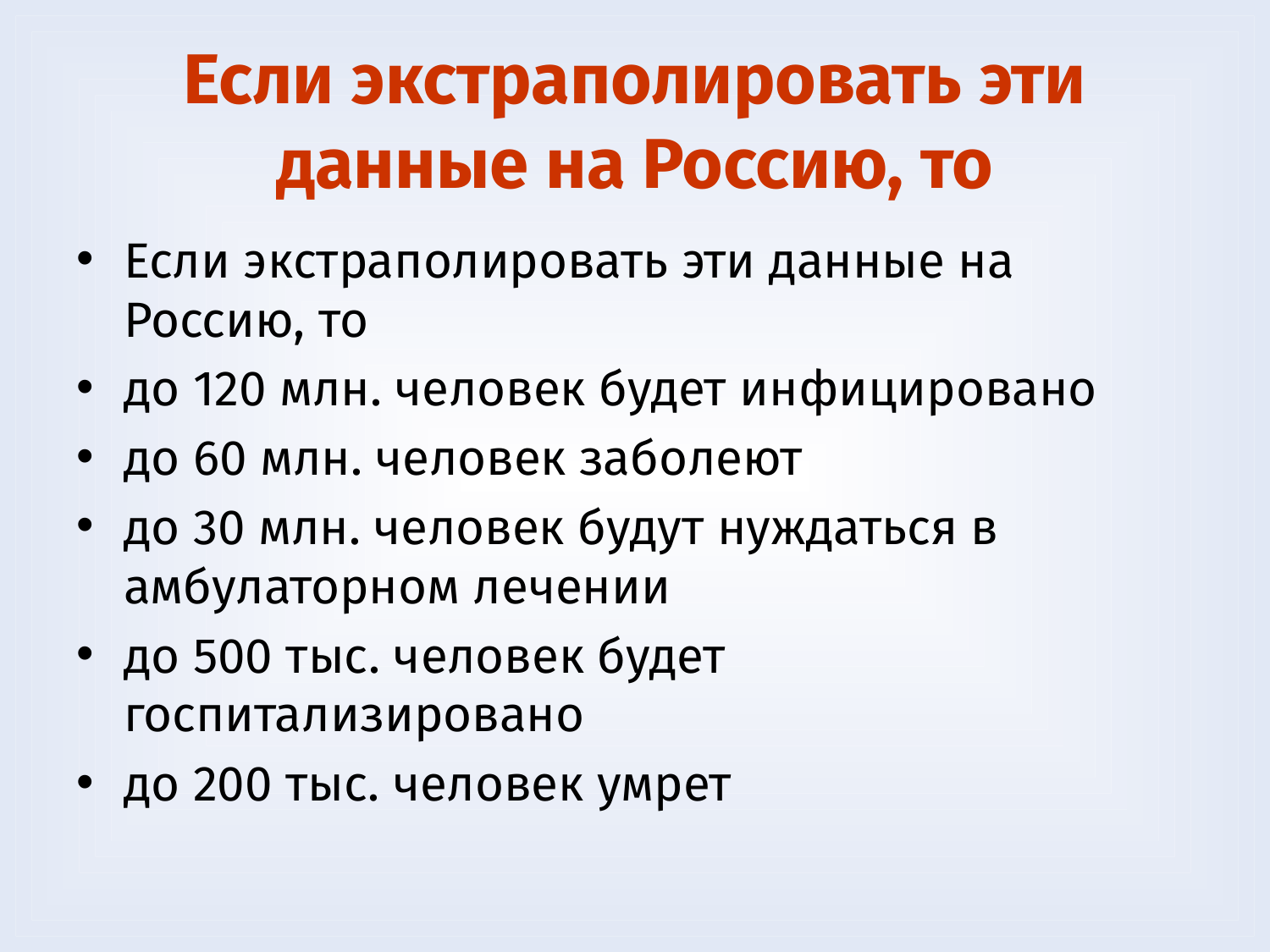

# Если экстраполировать эти данные на Россию, то
Если экстраполировать эти данные на Россию, то
до 120 млн. человек будет инфицировано
до 60 млн. человек заболеют
до 30 млн. человек будут нуждаться в амбулаторном лечении
до 500 тыс. человек будет госпитализировано
до 200 тыс. человек умрет